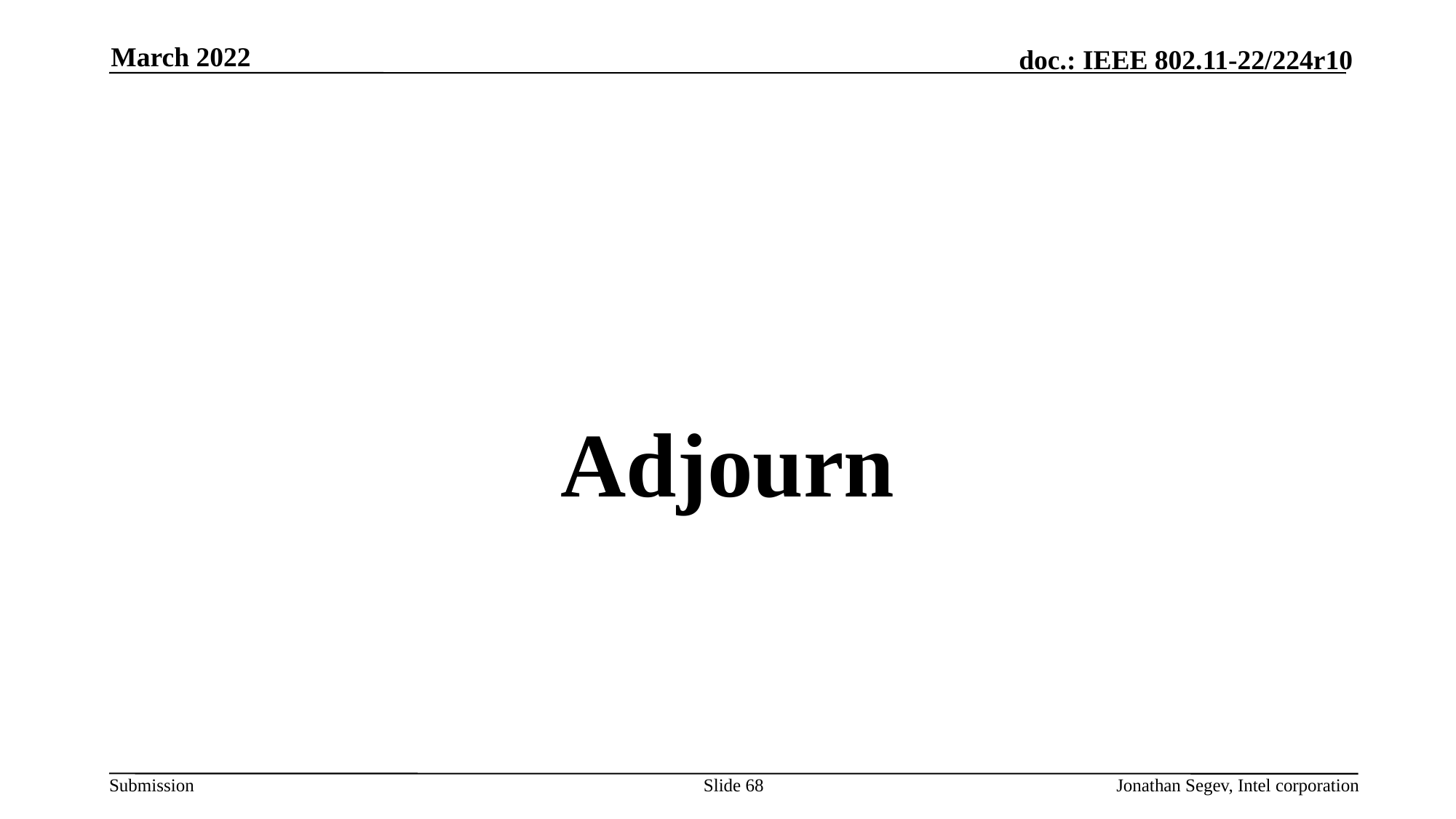

March 2022
#

Adjourn
Slide 68
Jonathan Segev, Intel corporation